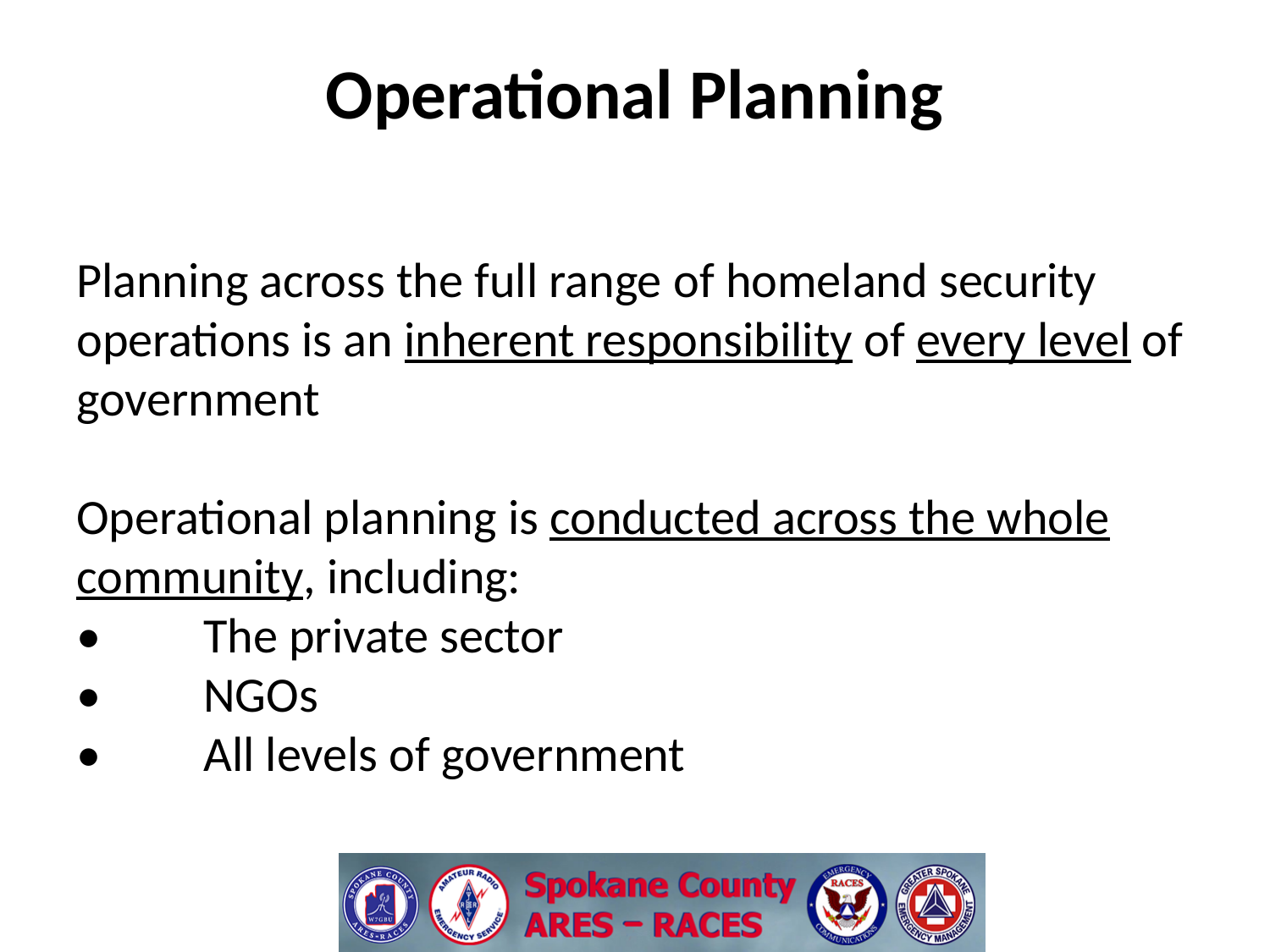

Operational Planning
Planning across the full range of homeland security operations is an inherent responsibility of every level of government

Operational planning is conducted across the whole community, including:
•	The private sector
•	NGOs
•	All levels of government